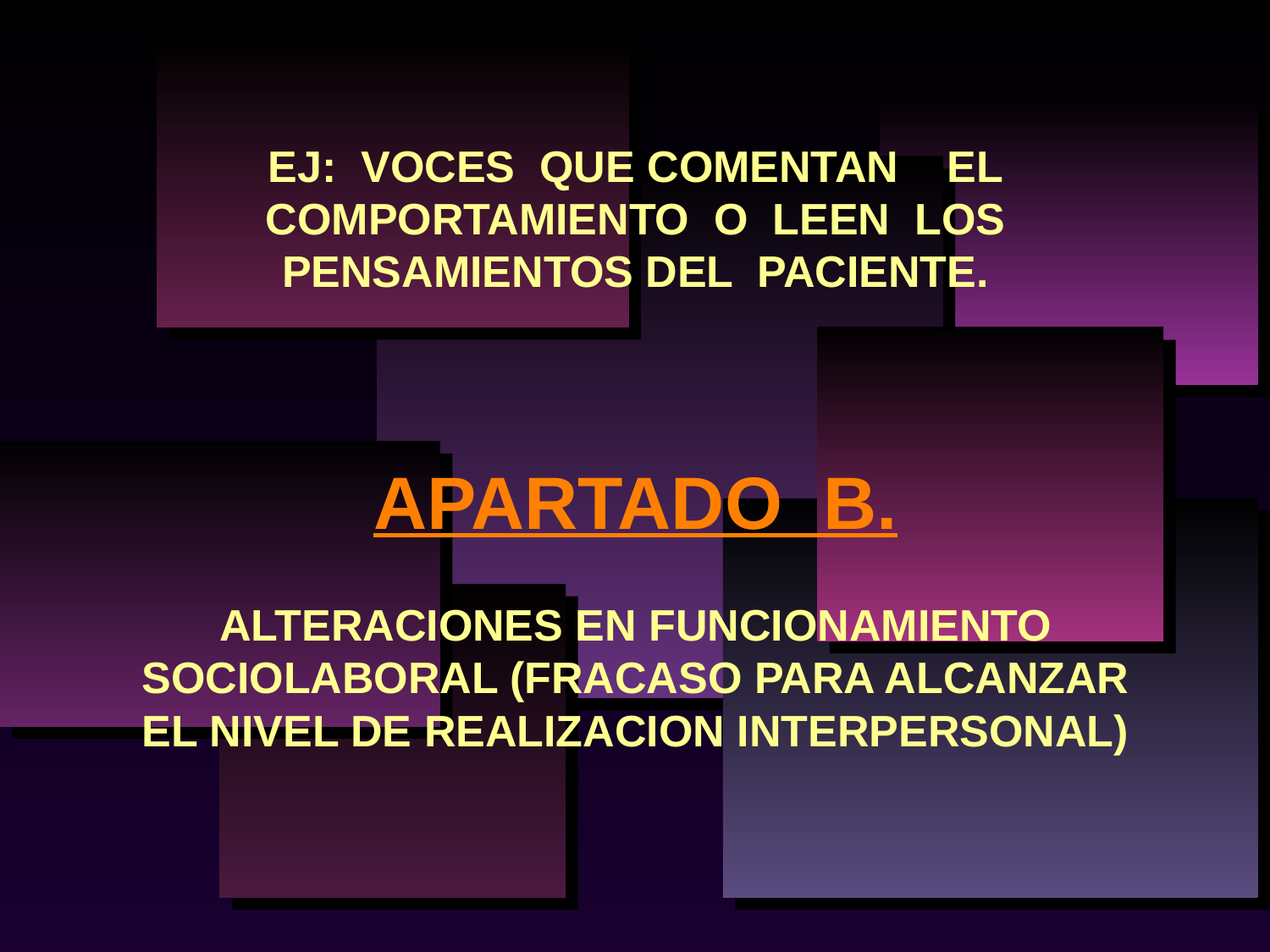

EJ:  VOCES  QUE COMENTAN    EL COMPORTAMIENTO  O  LEEN  LOS PENSAMIENTOS DEL  PACIENTE.

APARTADO  B.

ALTERACIONES EN FUNCIONAMIENTO
SOCIOLABORAL (FRACASO PARA ALCANZAR
EL NIVEL DE REALIZACION INTERPERSONAL)